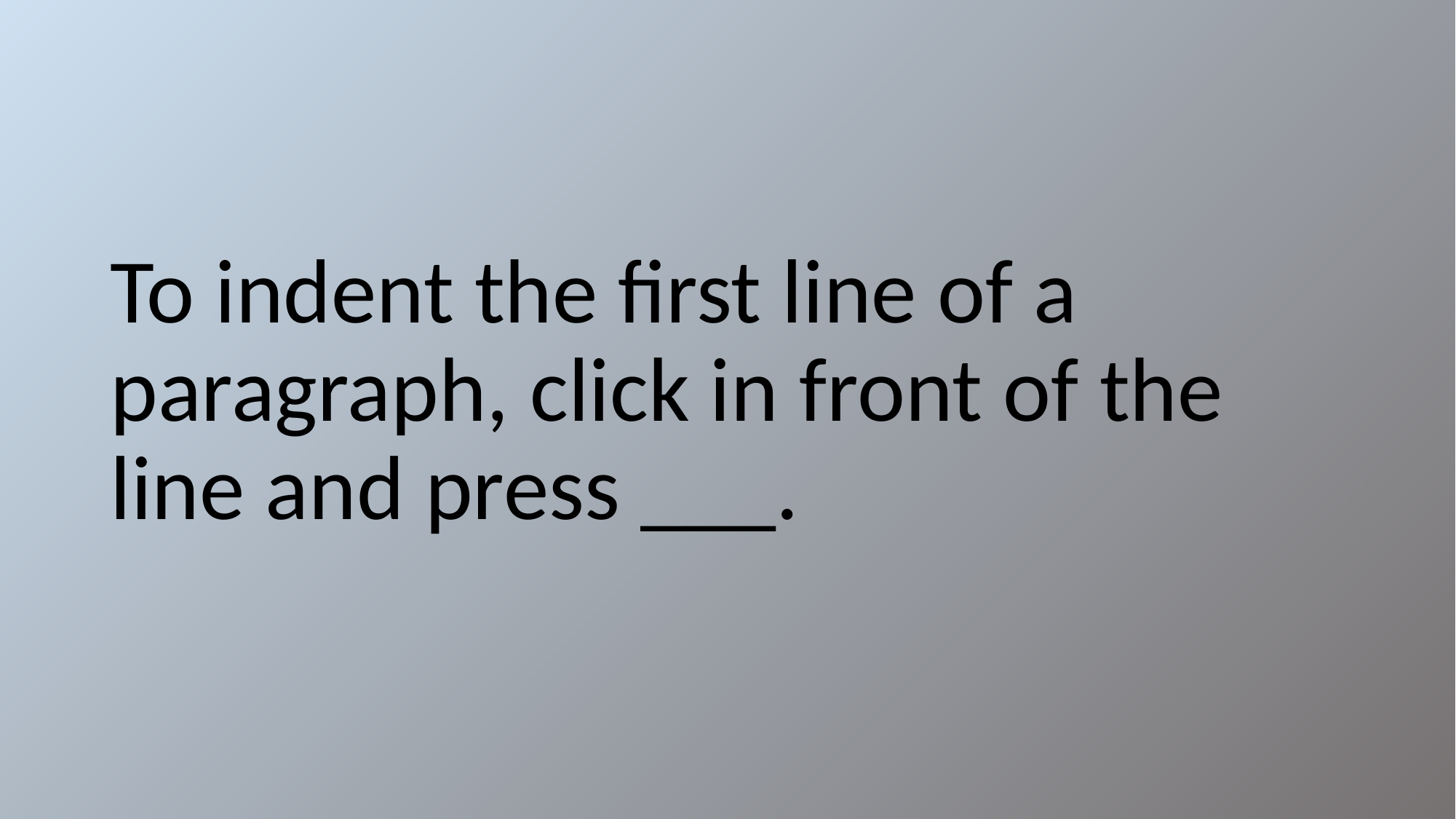

# To indent the first line of a paragraph, click in front of the line and press ___.